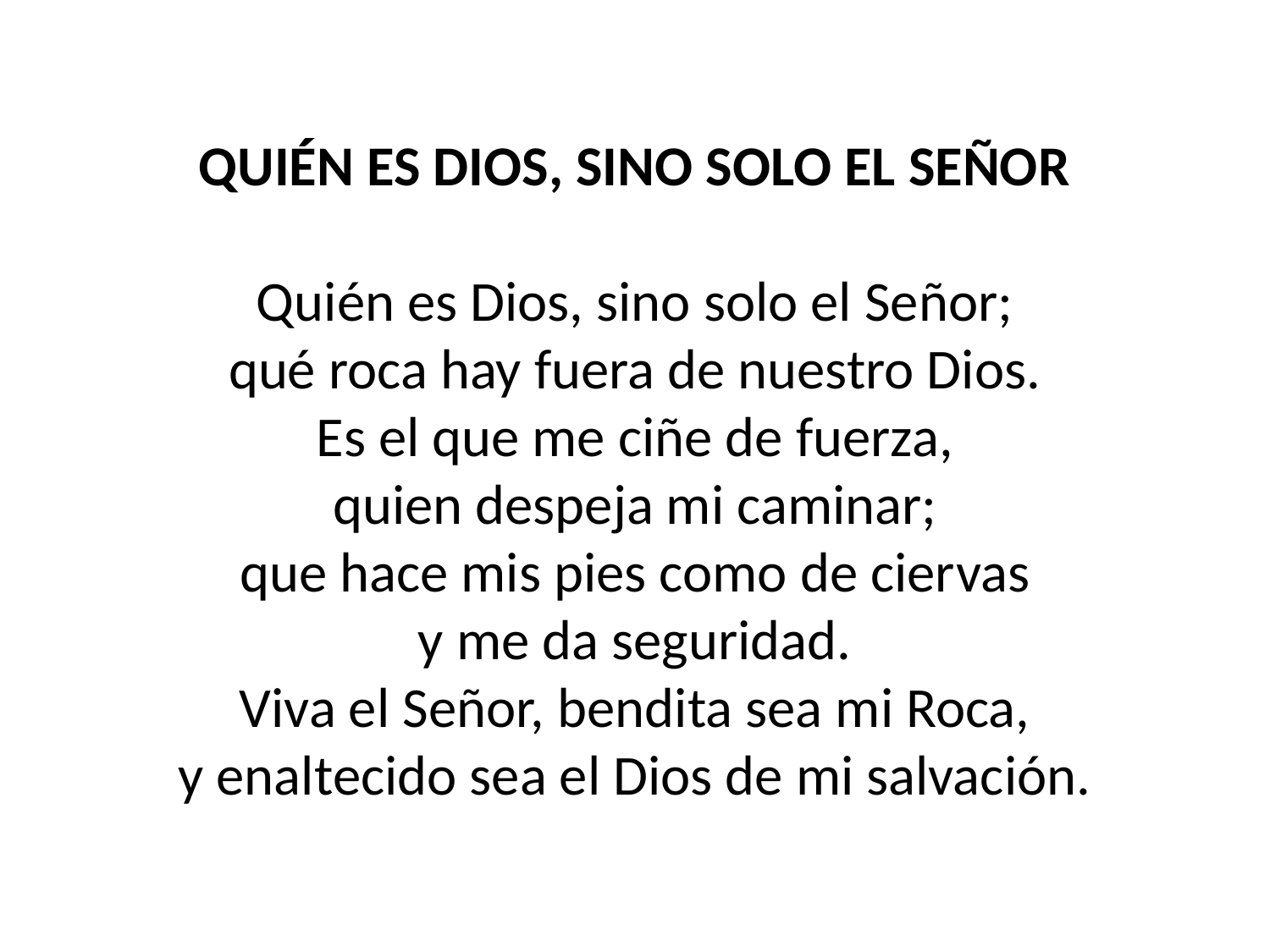

QUIÉN ES DIOS, SINO SOLO EL SEÑOR

Quién es Dios, sino solo el Señor;
qué roca hay fuera de nuestro Dios.
Es el que me ciñe de fuerza,
quien despeja mi caminar;
que hace mis pies como de ciervas
y me da seguridad.
Viva el Señor, bendita sea mi Roca,
y enaltecido sea el Dios de mi salvación.